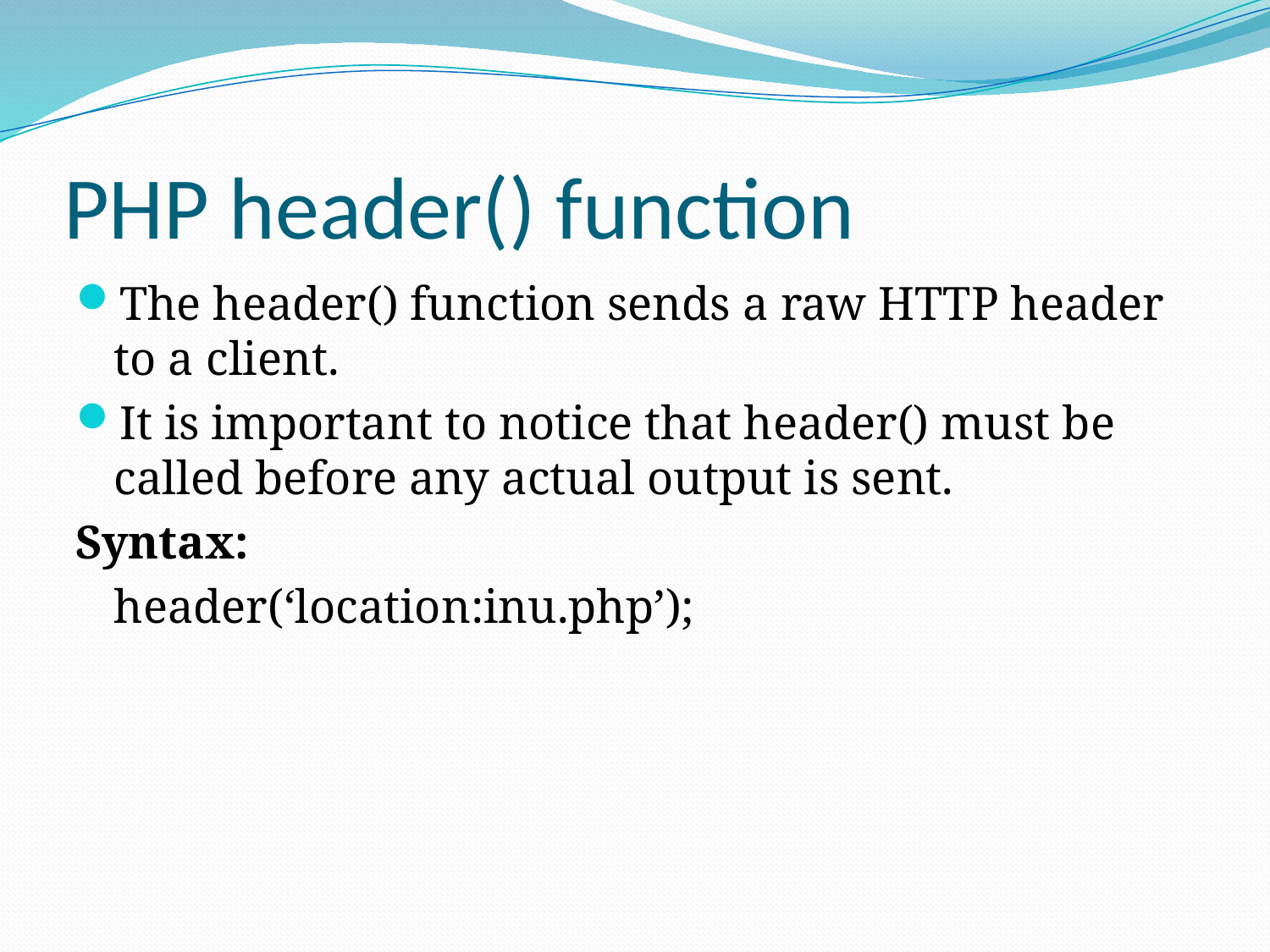

# PHP header() function
The header() function sends a raw HTTP header to a client.
It is important to notice that header() must be called before any actual output is sent.
Syntax:
	header(‘location:inu.php’);